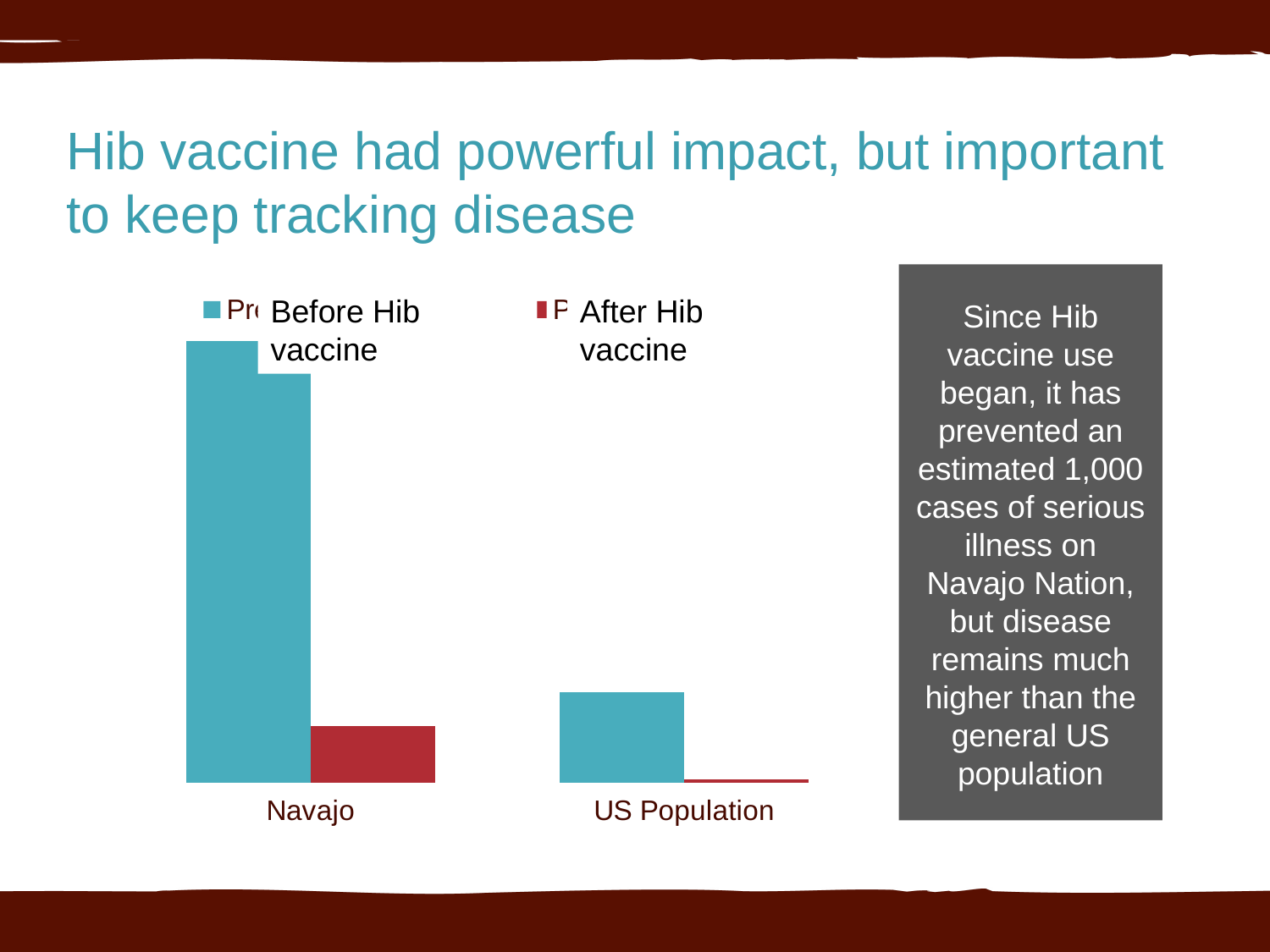

# Hib vaccine had powerful impact, but important to keep tracking disease

### Chart

| Category | Pre-Hib: 1988-1991 | Post-Hib: 1992-2015 |
|---|---|---|
| Navajo | 58.524947574054245 | 7.440698471479851 |
| US Population | 12.0 | 0.3543999999999999 |
Since Hib vaccine use began, it has prevented an estimated 1,000 cases of serious illness on Navajo Nation, but disease remains much higher than the general US population

Before Hib vaccine
After Hib vaccine